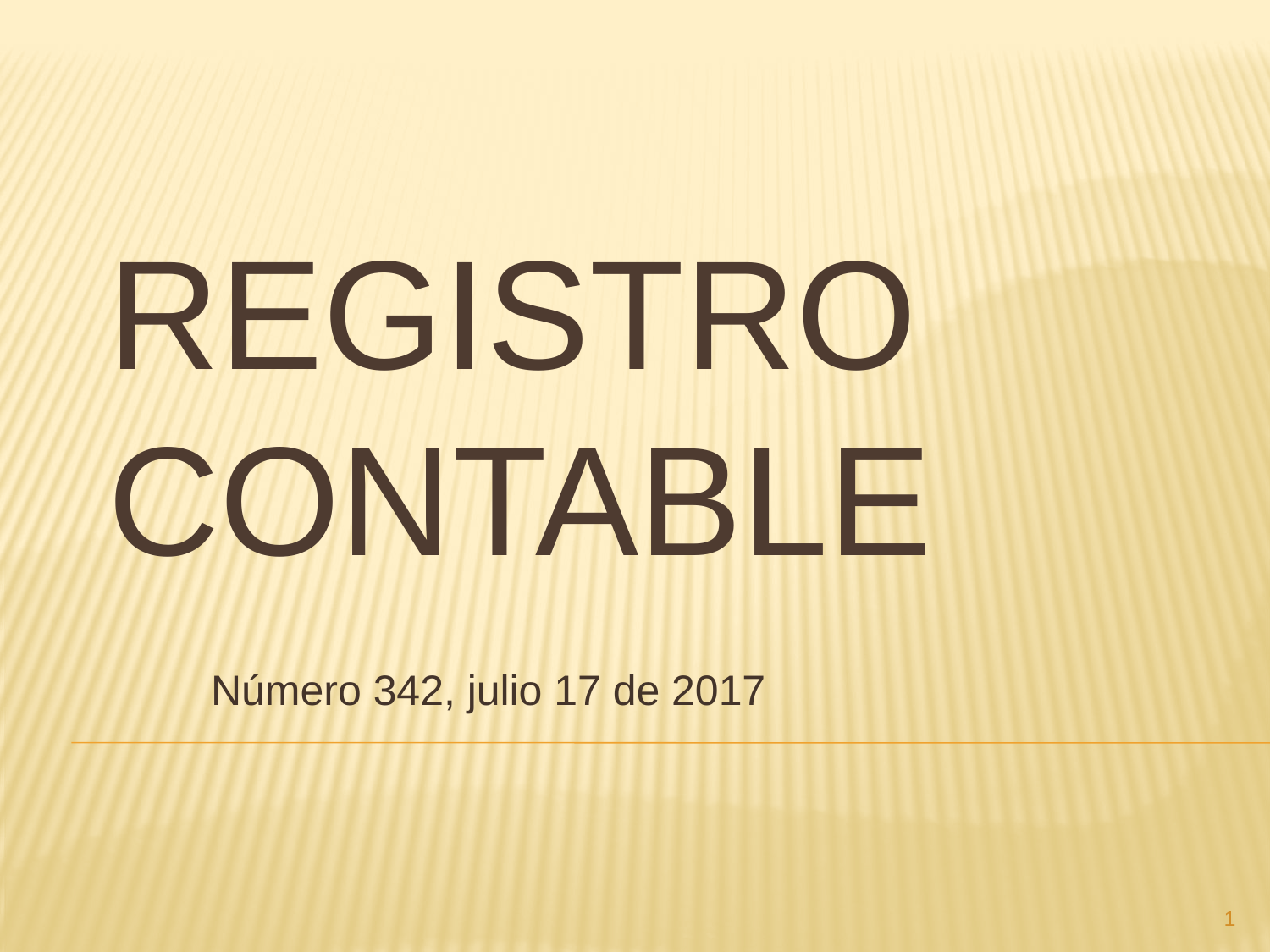

# Registro contable
Número 342, julio 17 de 2017
1